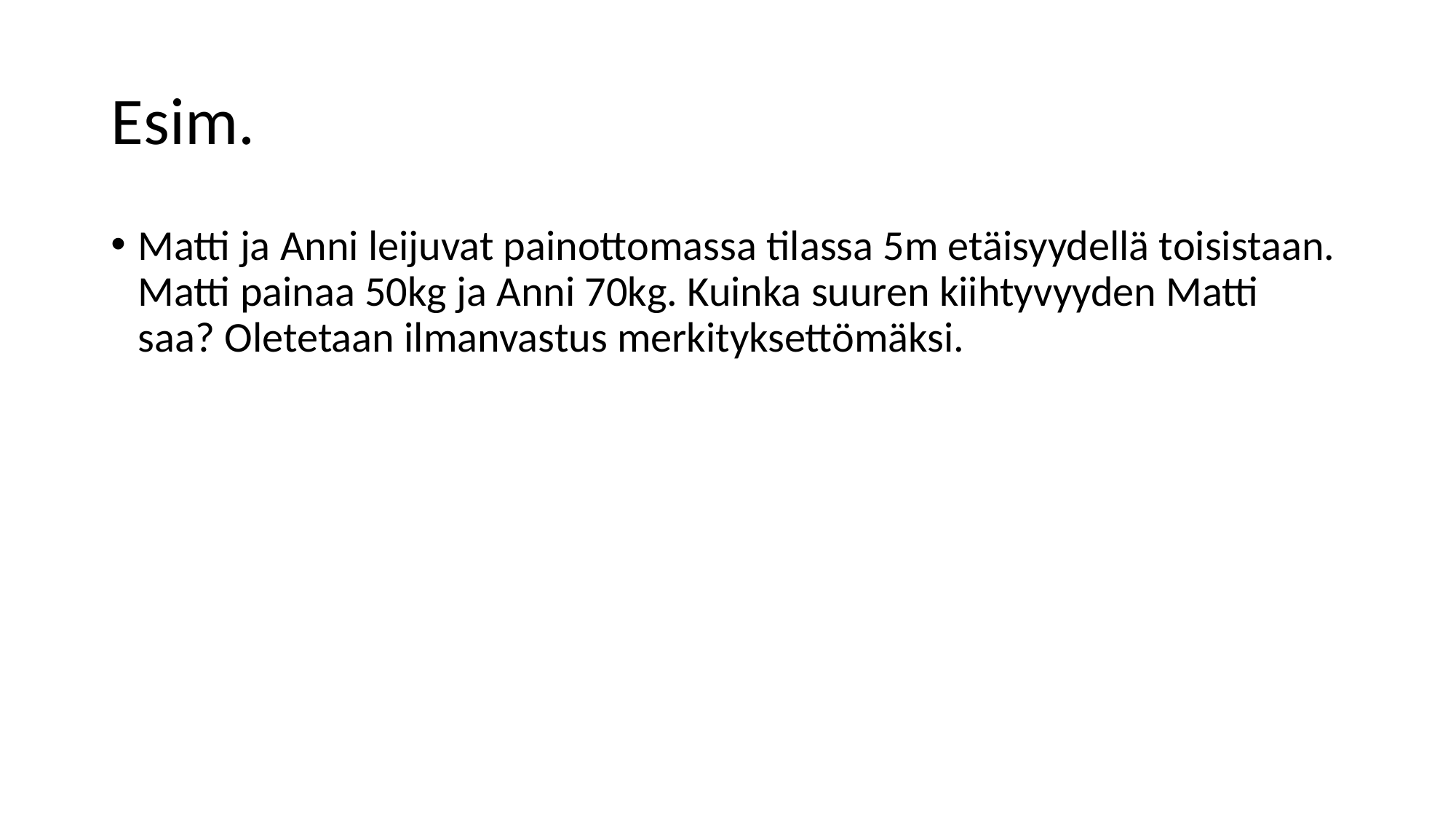

# Esim.
Matti ja Anni leijuvat painottomassa tilassa 5m etäisyydellä toisistaan. Matti painaa 50kg ja Anni 70kg. Kuinka suuren kiihtyvyyden Matti saa? Oletetaan ilmanvastus merkityksettömäksi.